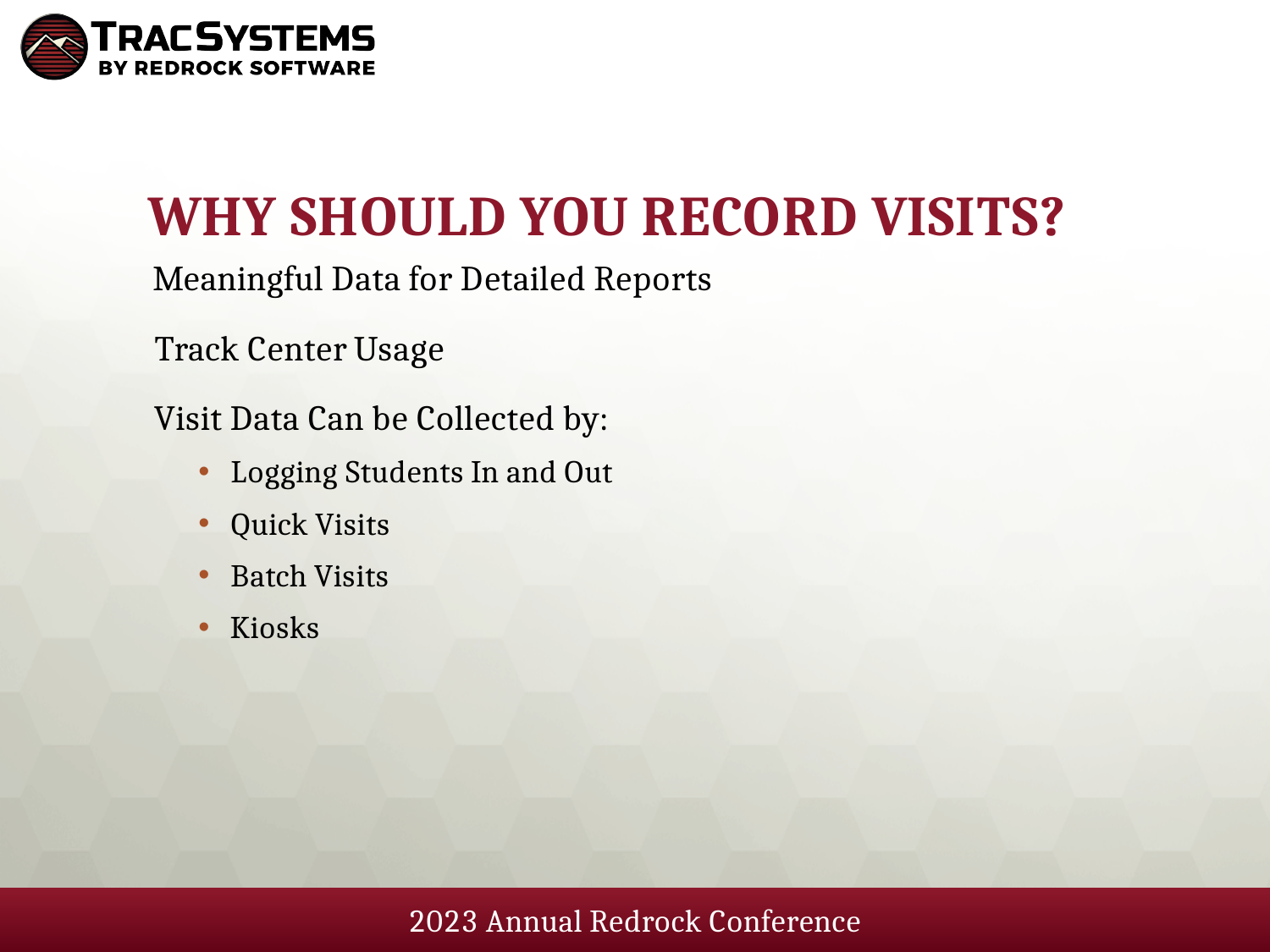

# Why Should You Record Visits?
Meaningful Data for Detailed Reports
Track Center Usage
Visit Data Can be Collected by:
Logging Students In and Out
Quick Visits
Batch Visits
Kiosks